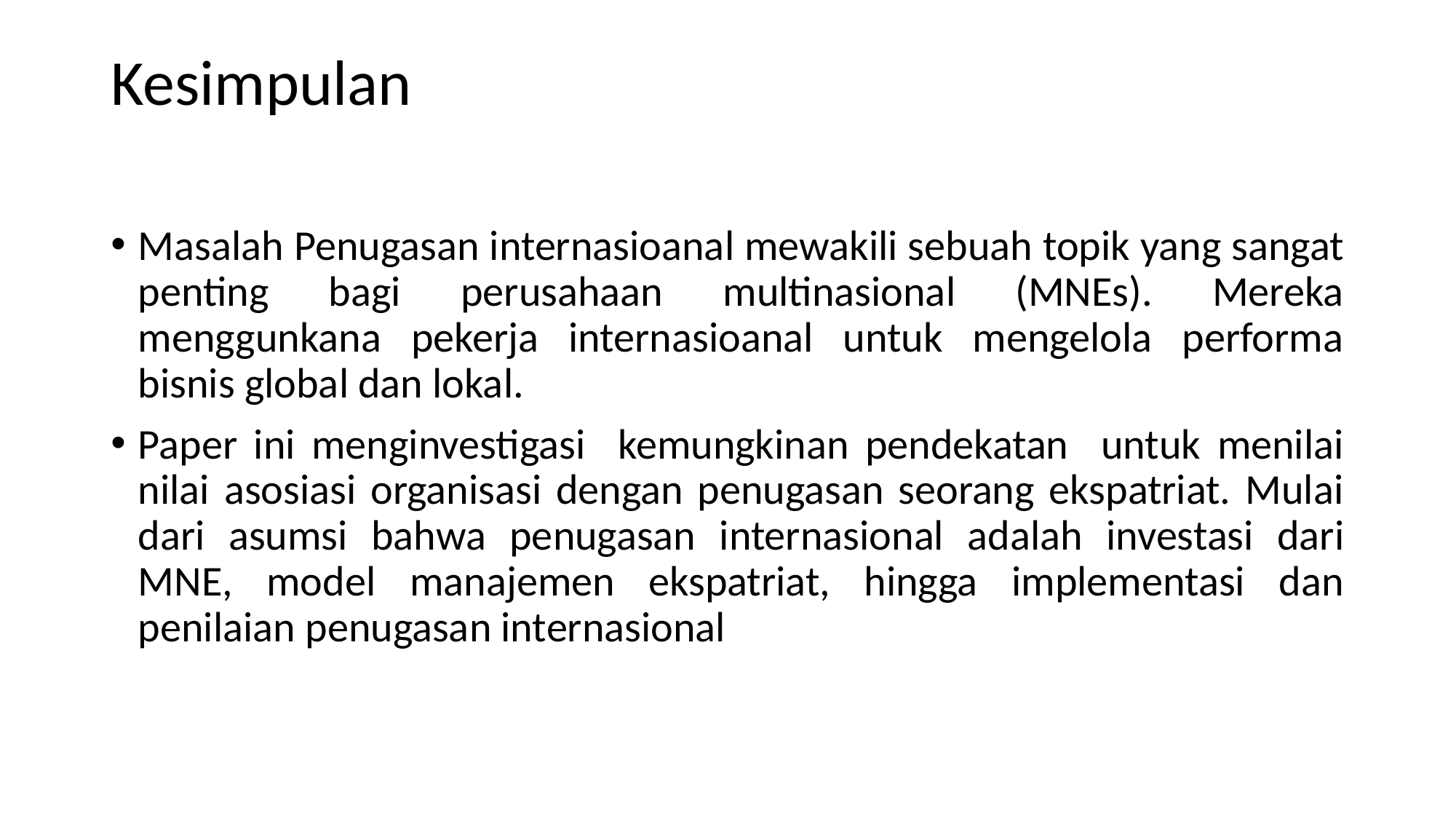

# Kesimpulan
Masalah Penugasan internasioanal mewakili sebuah topik yang sangat penting bagi perusahaan multinasional (MNEs). Mereka menggunkana pekerja internasioanal untuk mengelola performa bisnis global dan lokal.
Paper ini menginvestigasi  kemungkinan pendekatan  untuk menilai nilai asosiasi organisasi dengan penugasan seorang ekspatriat. Mulai dari asumsi bahwa penugasan internasional adalah investasi dari MNE, model manajemen ekspatriat, hingga implementasi dan penilaian penugasan internasional